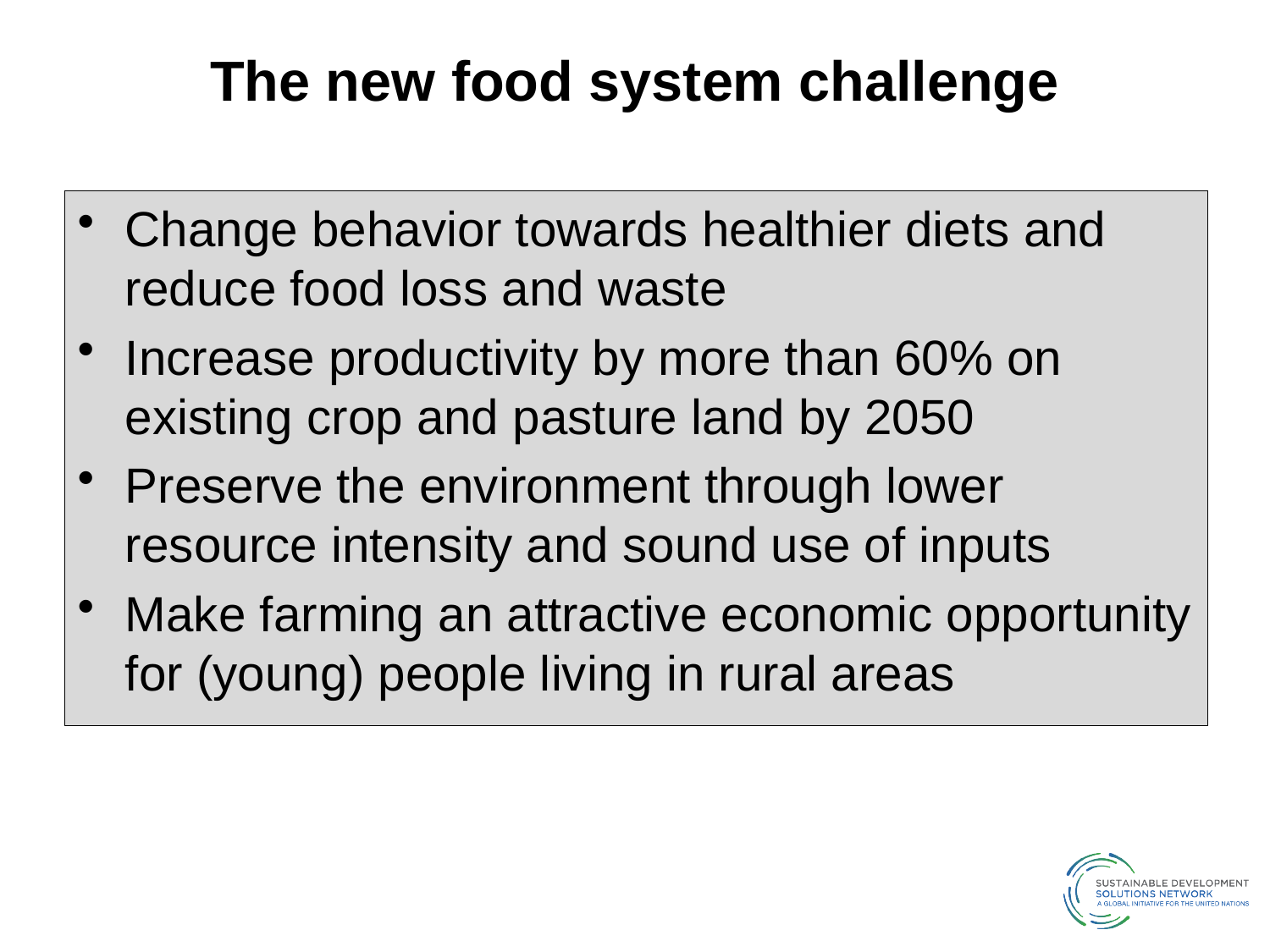

# The new food system challenge
Change behavior towards healthier diets and reduce food loss and waste
Increase productivity by more than 60% on existing crop and pasture land by 2050
Preserve the environment through lower resource intensity and sound use of inputs
Make farming an attractive economic opportunity for (young) people living in rural areas